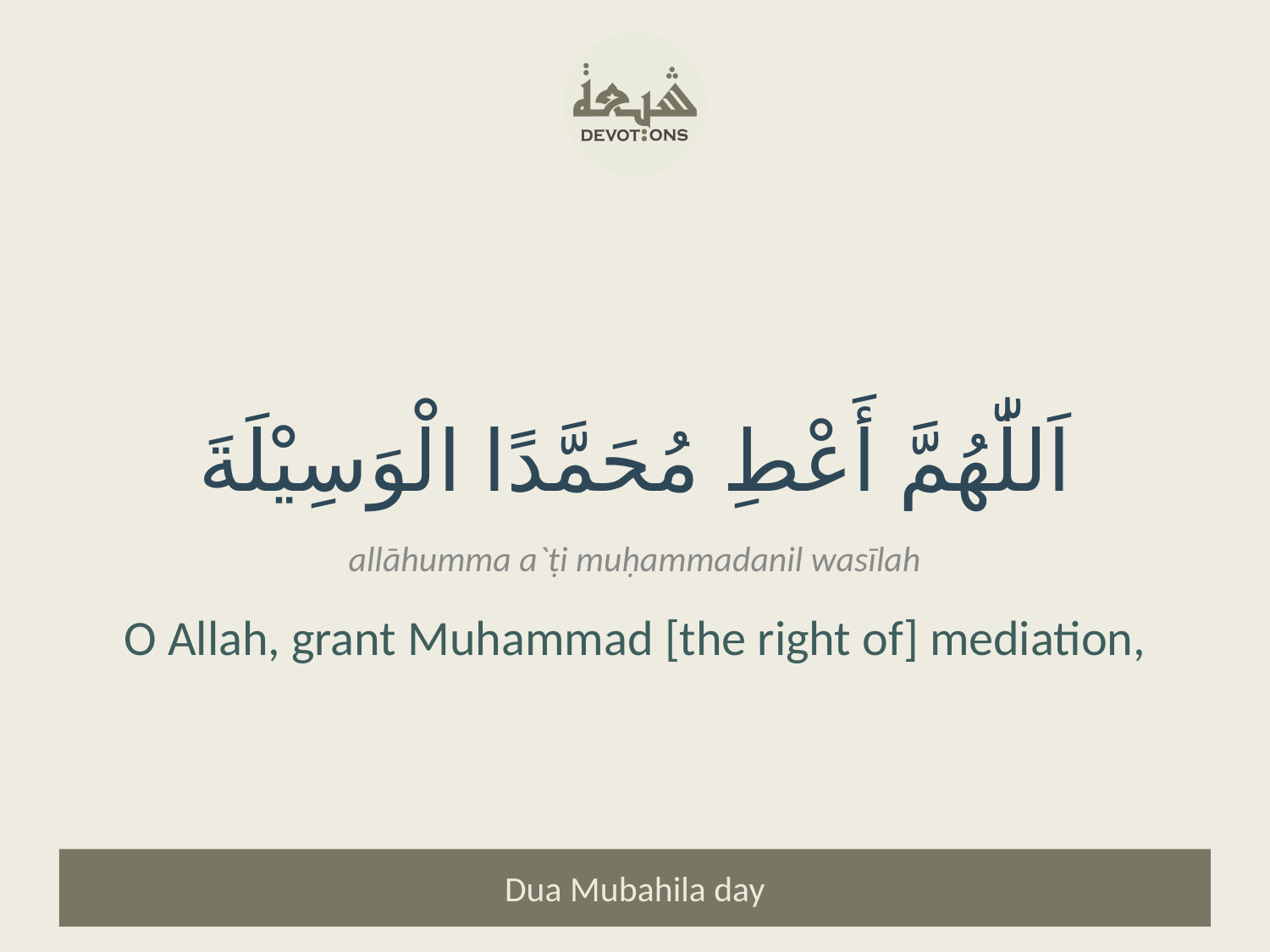

اَللّٰهُمَّ أَعْطِ مُحَمَّدًا الْوَسِيْلَةَ
allāhumma a`ṭi muḥammadanil wasīlah
O Allah, grant Muhammad [the right of] mediation,
Dua Mubahila day